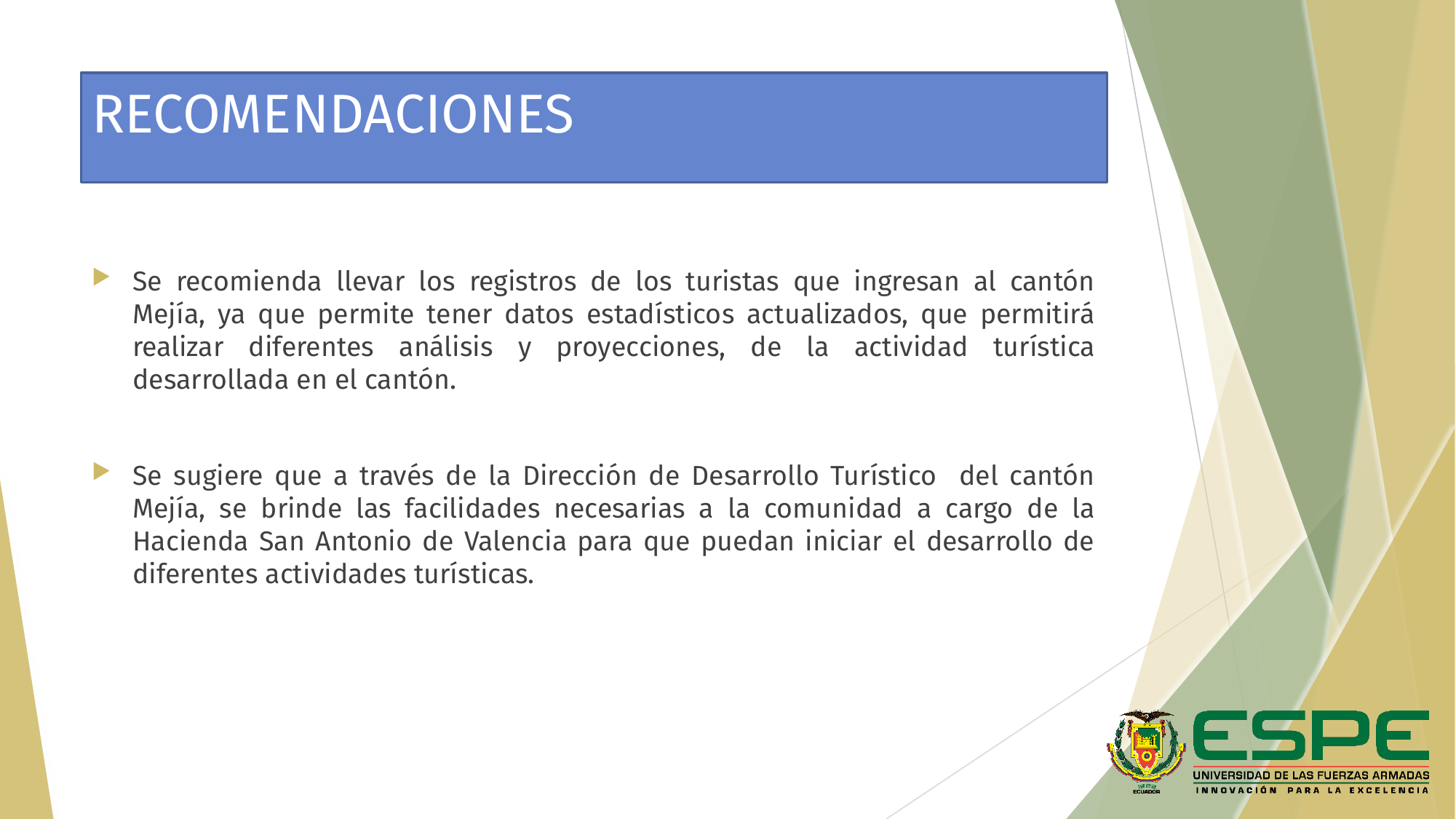

# RECOMENDACIONES
Se recomienda llevar los registros de los turistas que ingresan al cantón Mejía, ya que permite tener datos estadísticos actualizados, que permitirá realizar diferentes análisis y proyecciones, de la actividad turística desarrollada en el cantón.

Se sugiere que a través de la Dirección de Desarrollo Turístico  del cantón Mejía, se brinde las facilidades necesarias a la comunidad a cargo de la Hacienda San Antonio de Valencia para que puedan iniciar el desarrollo de diferentes actividades turísticas.